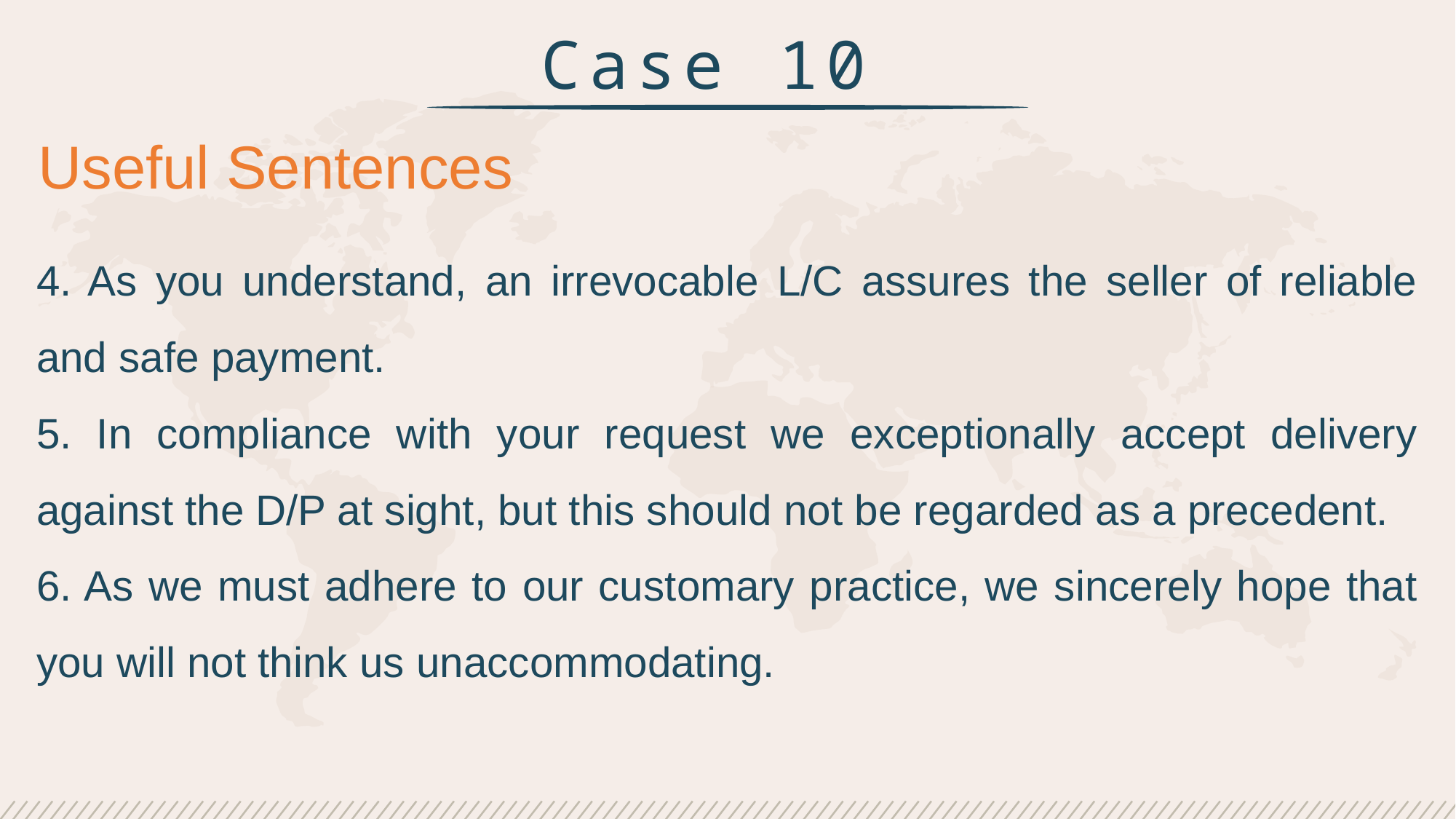

Case 10

Useful Sentences
4. As you understand, an irrevocable L/C assures the seller of reliable and safe payment.
5. In compliance with your request we exceptionally accept delivery against the D/P at sight, but this should not be regarded as a precedent.
6. As we must adhere to our customary practice, we sincerely hope that you will not think us unaccommodating.